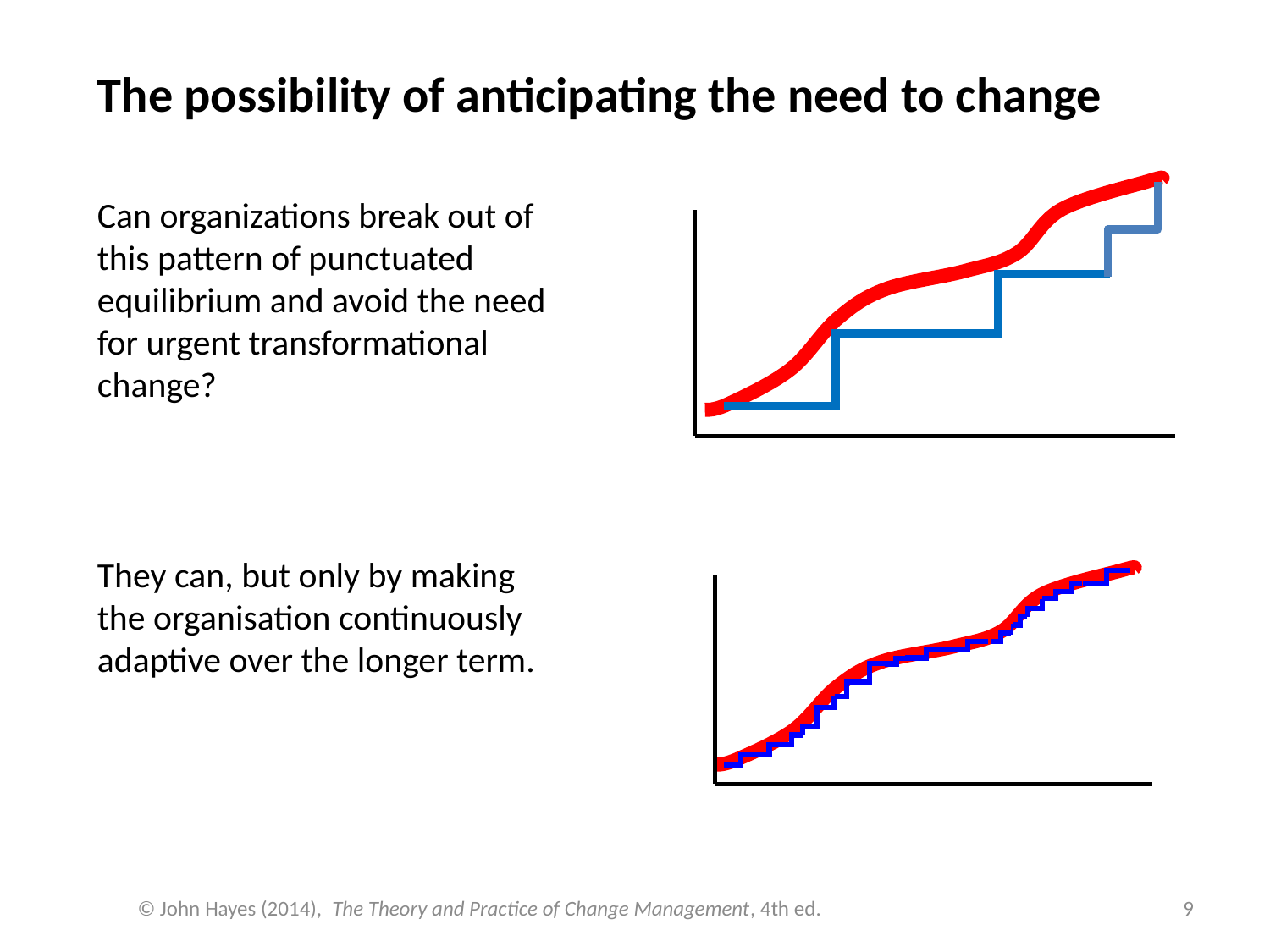

The possibility of anticipating the need to change

Can organizations break out of this pattern of punctuated equilibrium and avoid the need for urgent transformational change?
They can, but only by making the organisation continuously adaptive over the longer term.

© John Hayes (2014),  The Theory and Practice of Change Management, 4th ed.
9